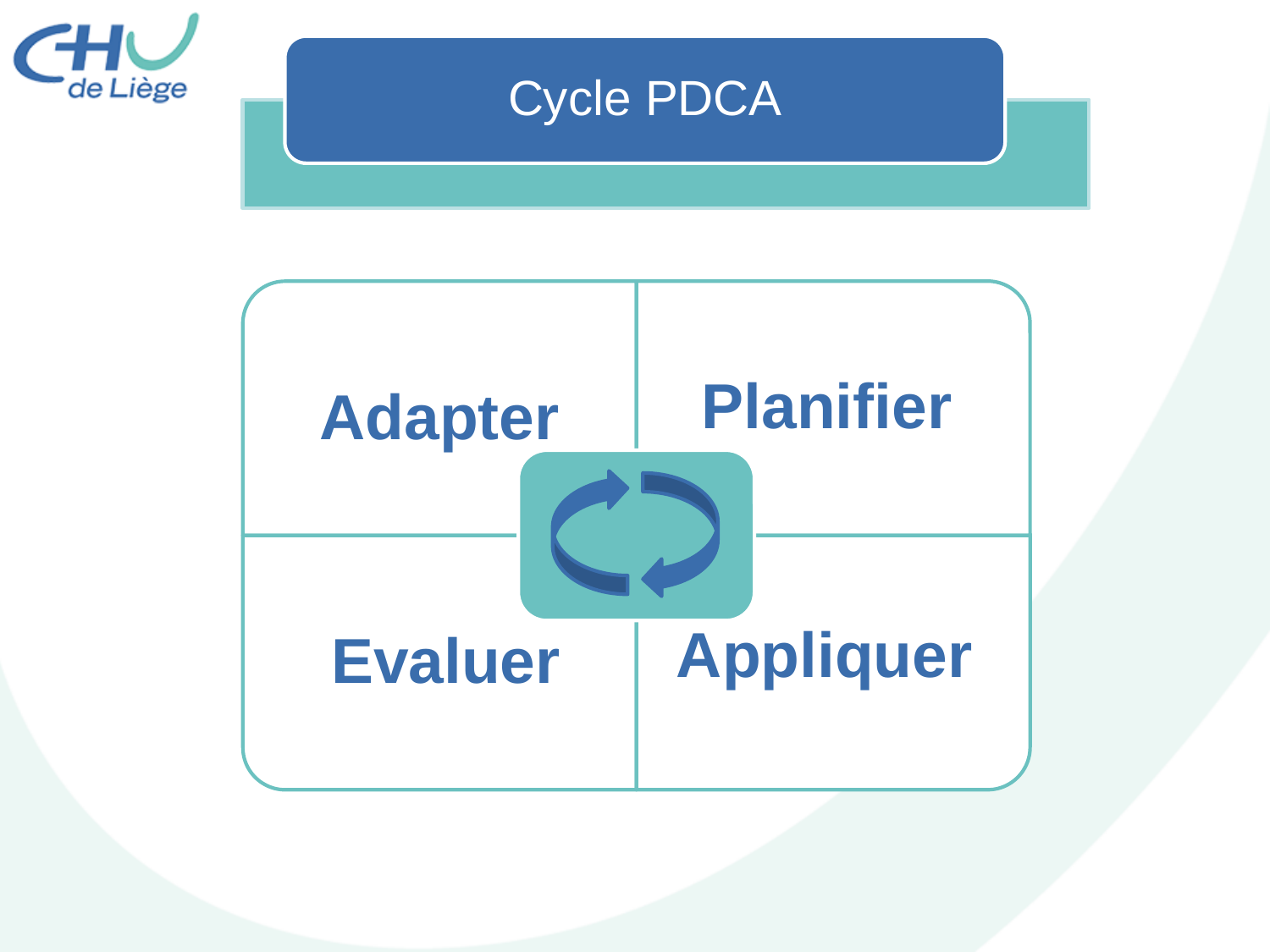

# Cycle PDCA

Cycle PDCA

Adapter
Planifier
Evaluer
Appliquer